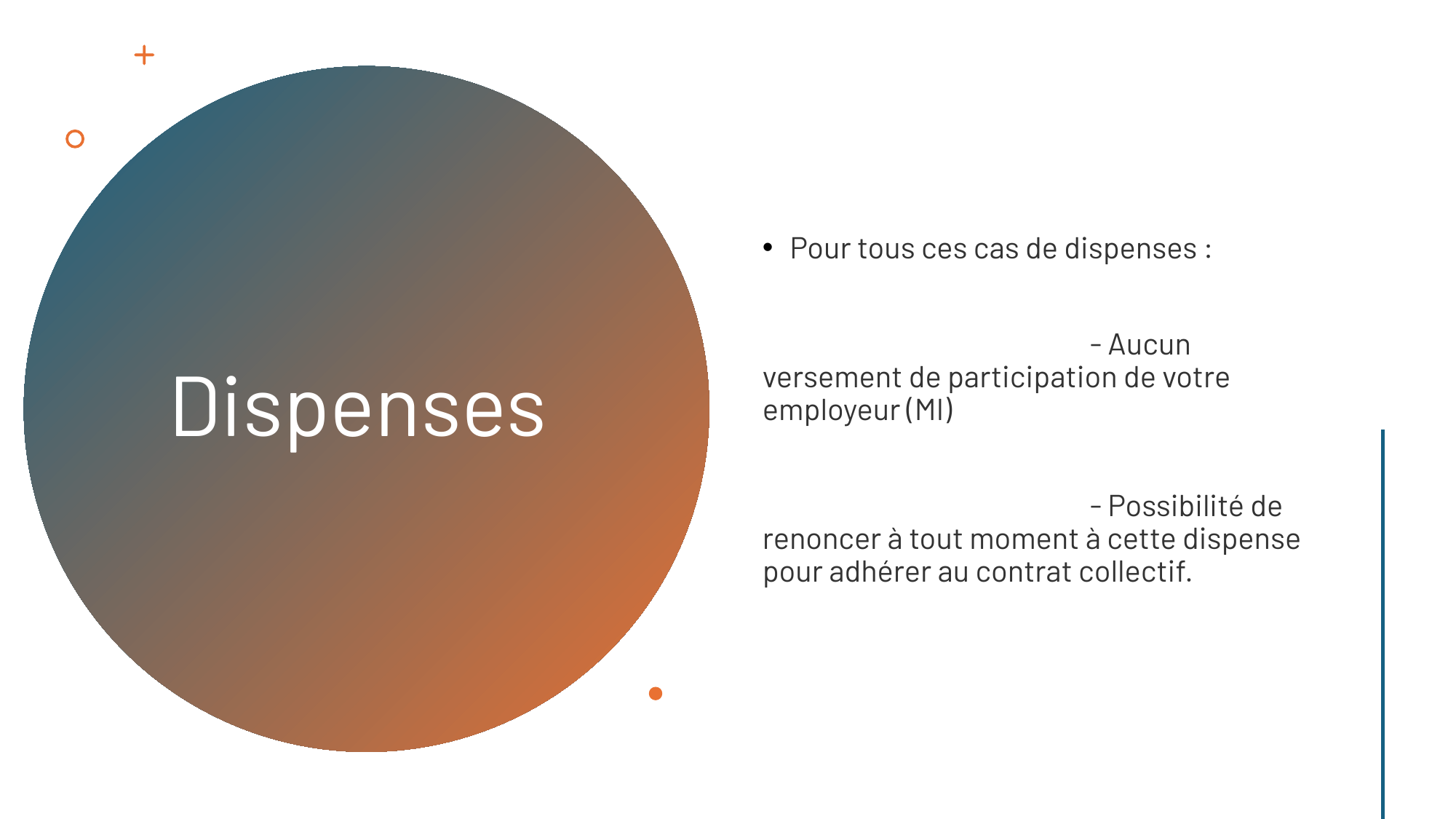

Pour tous ces cas de dispenses :

			- Aucun versement de participation de votre employeur (MI)

			- Possibilité de renoncer à tout moment à cette dispense pour adhérer au contrat collectif.

# Dispenses